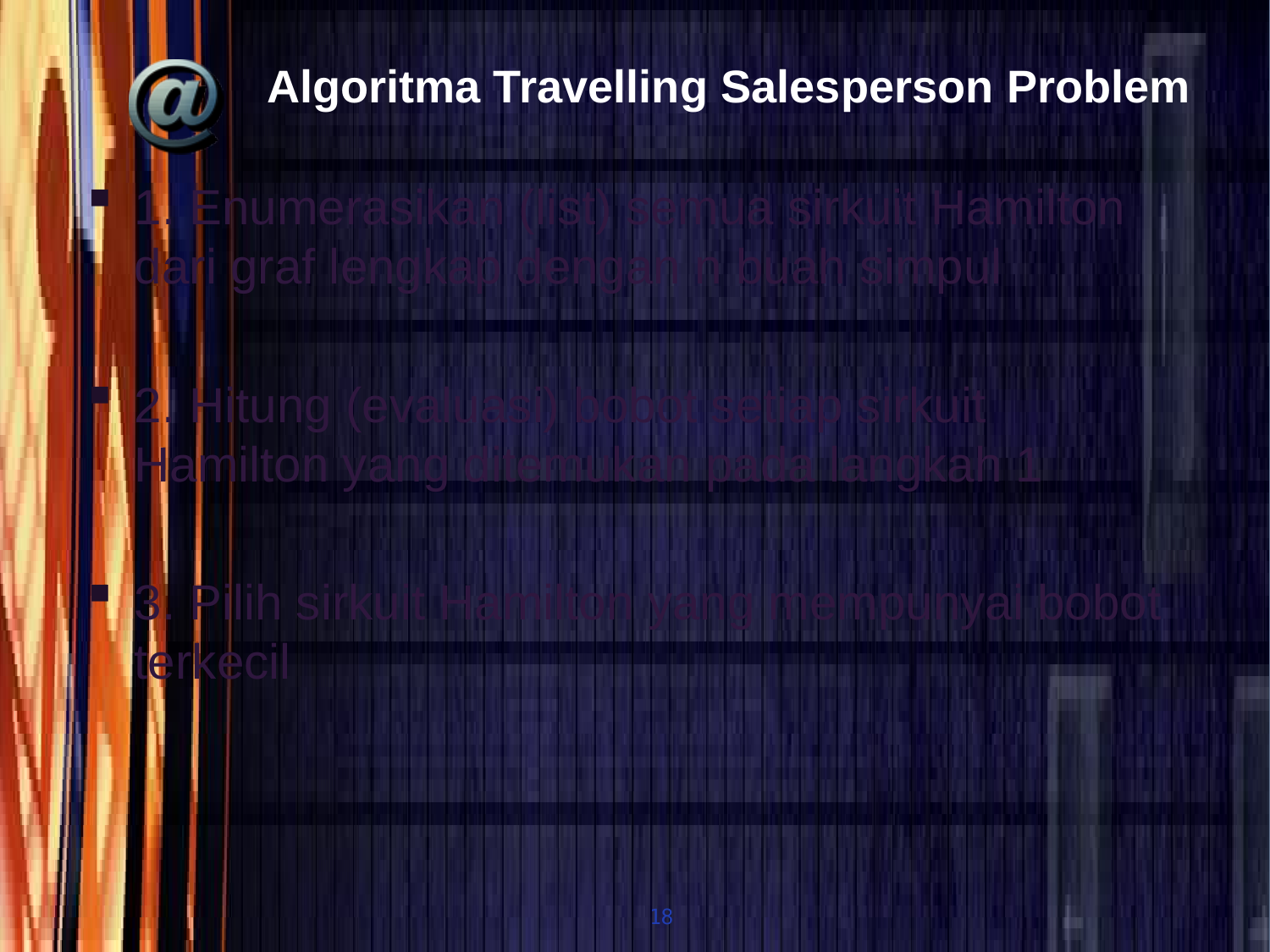

# Algoritma Travelling Salesperson Problem
1. Enumerasikan (list) semua sirkuit Hamilton dari graf lengkap dengan n buah simpul

2. Hitung (evaluasi) bobot setiap sirkuit Hamilton yang ditemukan pada langkah 1

3. Pilih sirkuit Hamilton yang mempunyai bobot terkecil
18